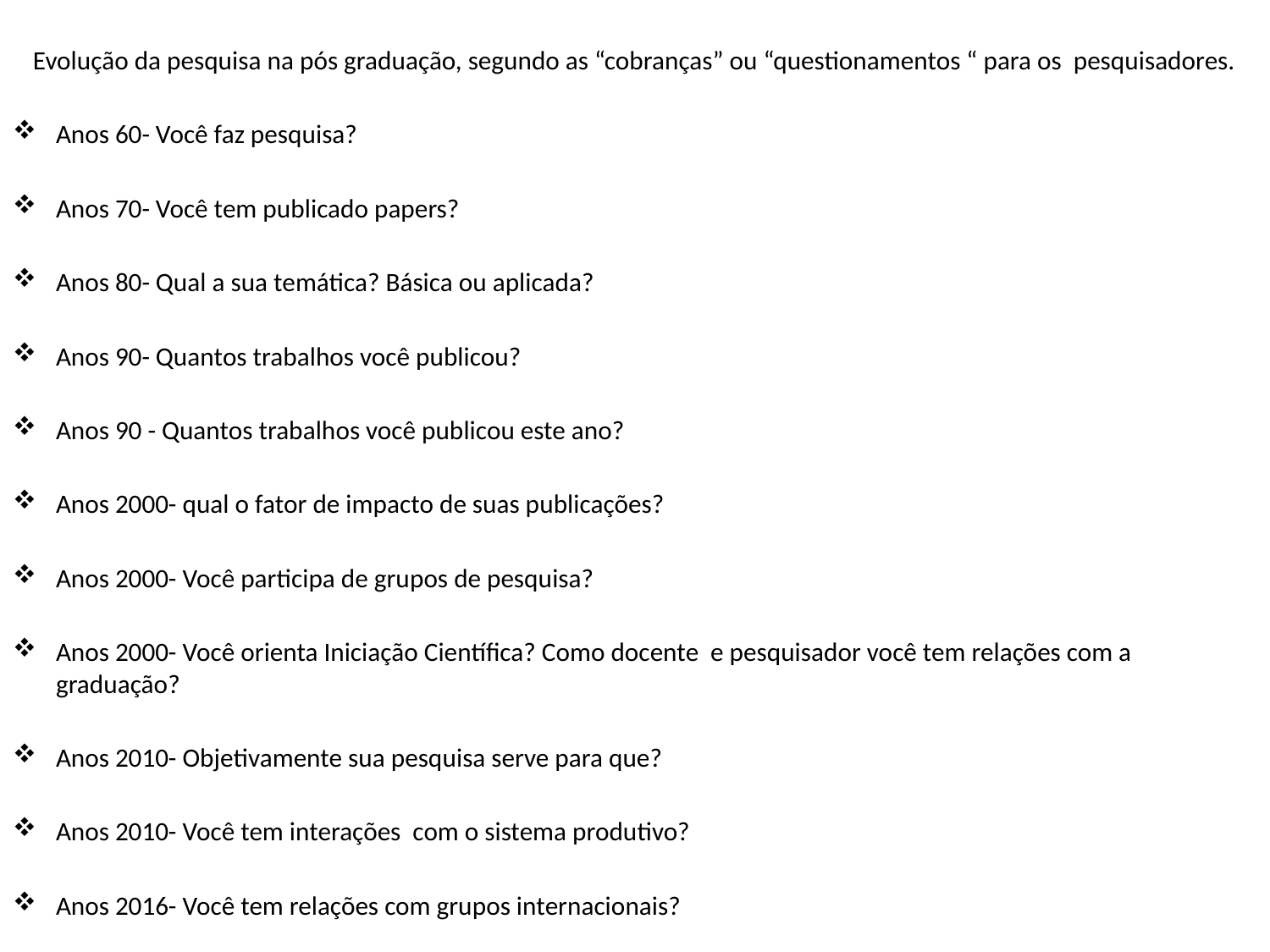

Evolução da pesquisa na pós graduação, segundo as “cobranças” ou “questionamentos “ para os  pesquisadores.

Anos 60- Você faz pesquisa?

Anos 70- Você tem publicado papers?

Anos 80- Qual a sua temática? Básica ou aplicada?

Anos 90- Quantos trabalhos você publicou?

Anos 90 - Quantos trabalhos você publicou este ano?

Anos 2000- qual o fator de impacto de suas publicações?

Anos 2000- Você participa de grupos de pesquisa?

Anos 2000- Você orienta Iniciação Científica? Como docente  e pesquisador você tem relações com a graduação?

Anos 2010- Objetivamente sua pesquisa serve para que?

Anos 2010- Você tem interações  com o sistema produtivo?

Anos 2016- Você tem relações com grupos internacionais?